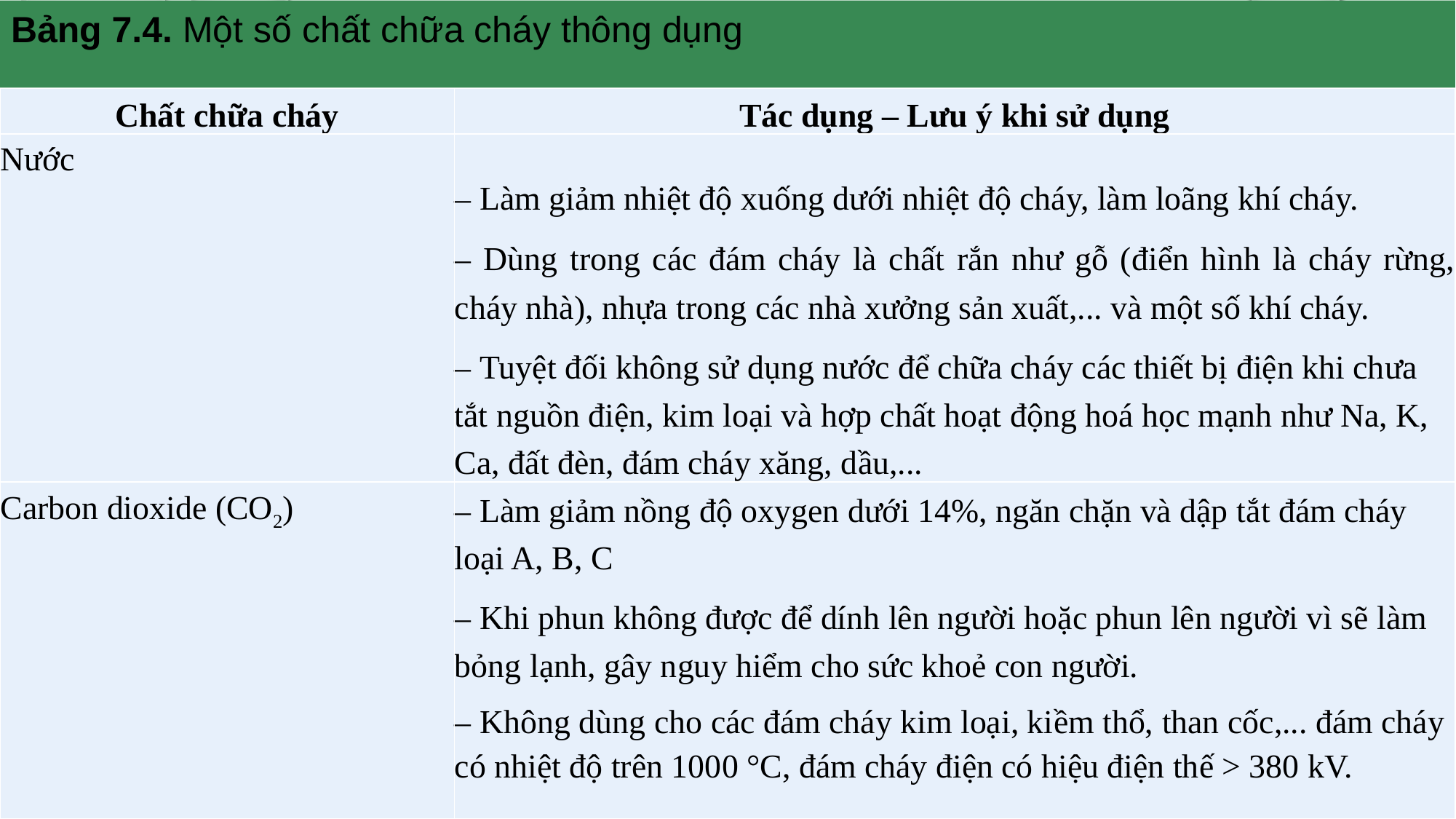

Bảng 7.4. Một số chất chữa cháy thông dụng

| Chất chữa cháy | Tác dụng – Lưu ý khi sử dụng |
| --- | --- |
| Nước | – Làm giảm nhiệt độ xuống dưới nhiệt độ cháy, làm loãng khí cháy. – Dùng trong các đám cháy là chất rắn như gỗ (điển hình là cháy rừng, cháy nhà), nhựa trong các nhà xưởng sản xuất,... và một số khí cháy. – Tuyệt đối không sử dụng nước để chữa cháy các thiết bị điện khi chưa tắt nguồn điện, kim loại và hợp chất hoạt động hoá học mạnh như Na, K, Ca, đất đèn, đám cháy xăng, dầu,... |
| Carbon dioxide (CO2) | – Làm giảm nồng độ oxygen dưới 14%, ngăn chặn và dập tắt đám cháy loại A, B, C – Khi phun không được để dính lên người hoặc phun lên người vì sẽ làm bỏng lạnh, gây nguy hiểm cho sức khoẻ con người. – Không dùng cho các đám cháy kim loại, kiềm thổ, than cốc,... đám cháy có nhiệt độ trên 1000 °C, đám cháy điện có hiệu điện thế > 380 kV. |